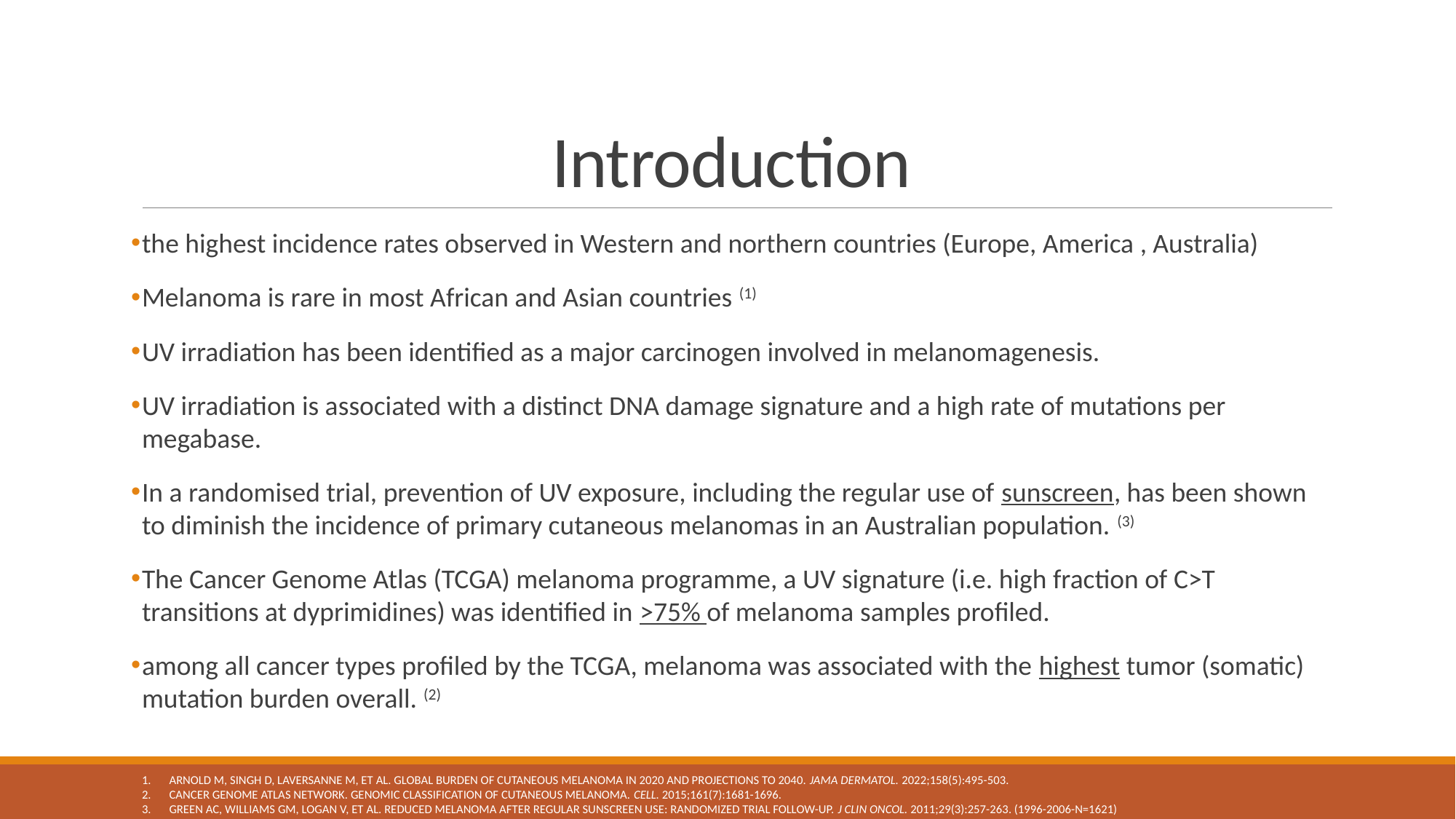

# Introduction
the highest incidence rates observed in Western and northern countries (Europe, America , Australia)
Melanoma is rare in most African and Asian countries (1)
UV irradiation has been identified as a major carcinogen involved in melanomagenesis.
UV irradiation is associated with a distinct DNA damage signature and a high rate of mutations per megabase.
In a randomised trial, prevention of UV exposure, including the regular use of sunscreen, has been shown to diminish the incidence of primary cutaneous melanomas in an Australian population. (3)
The Cancer Genome Atlas (TCGA) melanoma programme, a UV signature (i.e. high fraction of C>T transitions at dyprimidines) was identified in >75% of melanoma samples profiled.
among all cancer types profiled by the TCGA, melanoma was associated with the highest tumor (somatic) mutation burden overall. (2)

Arnold M, Singh D, Laversanne M, et al. Global Burden of Cutaneous Melanoma in 2020 and Projections to 2040. JAMA Dermatol. 2022;158(5):495-503.
Cancer Genome Atlas Network. Genomic Classification of Cutaneous Melanoma. Cell. 2015;161(7):1681-1696.
Green AC, Williams GM, Logan V, et al. Reduced melanoma after regular sunscreen use: randomized trial follow-up. J Clin Oncol. 2011;29(3):257-263. (1996-2006-n=1621)